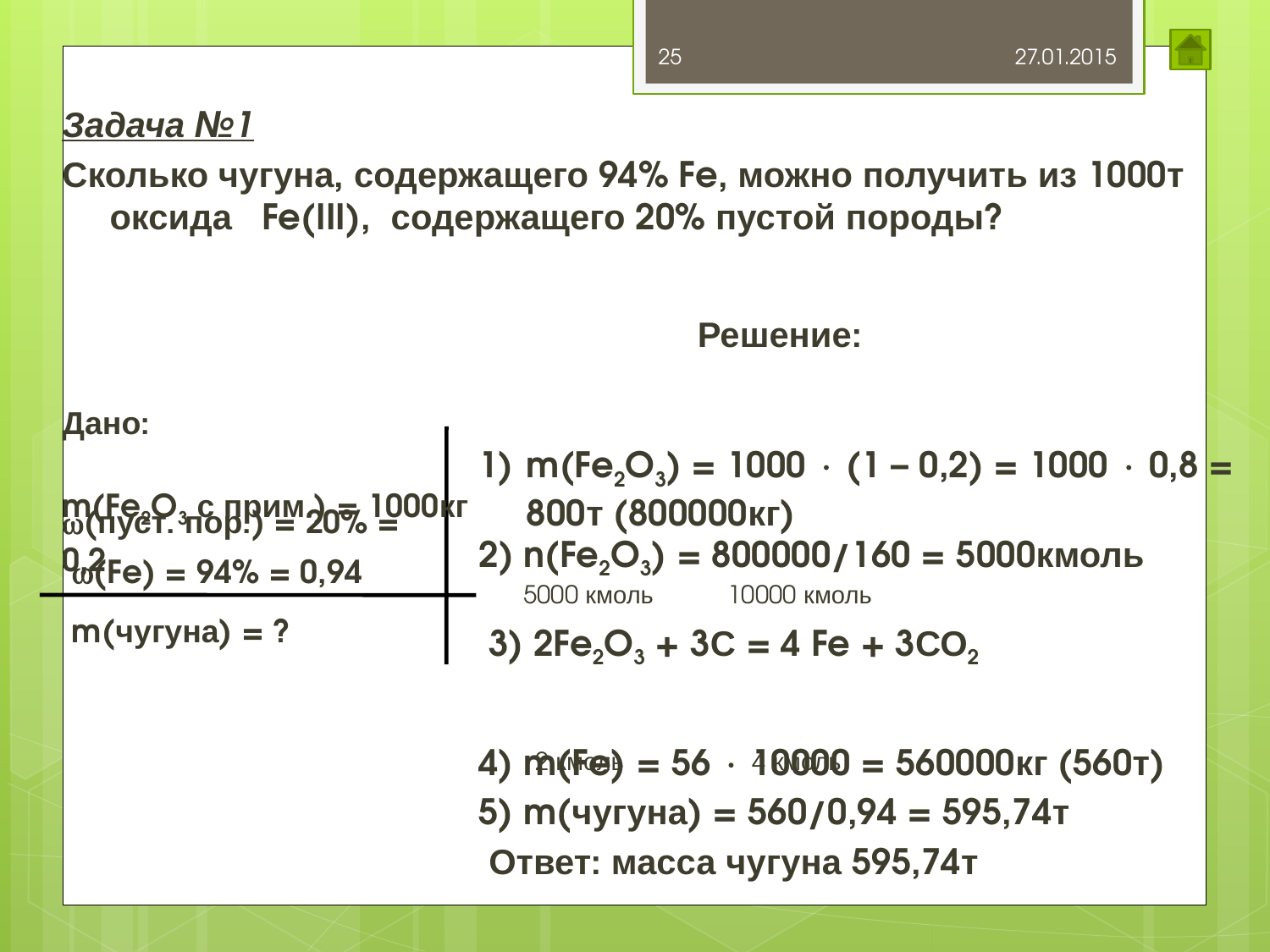

25
27.01.2015
Задача №1
Сколько чугуна, содержащего 94% Fe, можно получить из 1000т оксида   Fe(III),  содержащего 20% пустой породы?
Решение:
Дано:
m(Fe2O3 с прим.) = 1000кг
m(Fe2O3) = 1000 ⋅ (1 – 0,2) = 1000 ⋅ 0,8 = 800т (800000кг)

ω(пуст. пор.) = 20% = 0,2
2) n(Fe2O3) = 800000/160 = 5000кмоль
ω(Fe) = 94% = 0,94
   5000 кмоль           10000 кмоль
3) 2Fe2O3 + 3С = 4 Fe + 3СО2
    2 кмоль                   4 кмоль
m(чугуна) = ?
4) m(Fe) = 56 ⋅ 10000 = 560000кг (560т)
5) m(чугуна) = 560/0,94 = 595,74т
Ответ: масса чугуна 595,74т